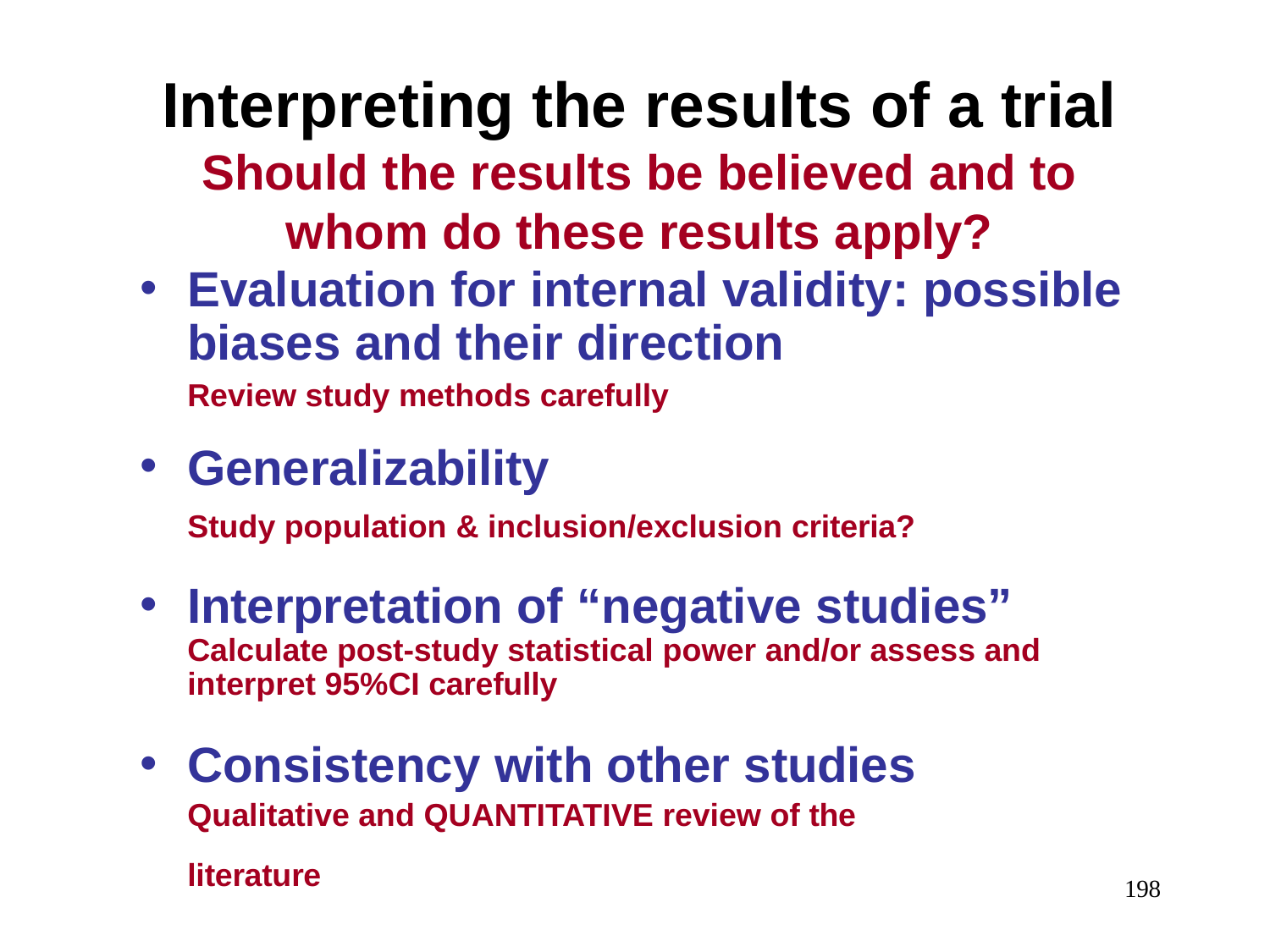

# Interpreting the results of a trial
Should the results be believed and to whom do these results apply?
Evaluation for internal validity: possible biases and their direction
Review study methods carefully
Generalizability
Study population & inclusion/exclusion criteria?
Interpretation of “negative studies” Calculate post-study statistical power and/or assess and interpret 95%CI carefully
Consistency with other studies
Qualitative and QUANTITATIVE review of the
literature
198